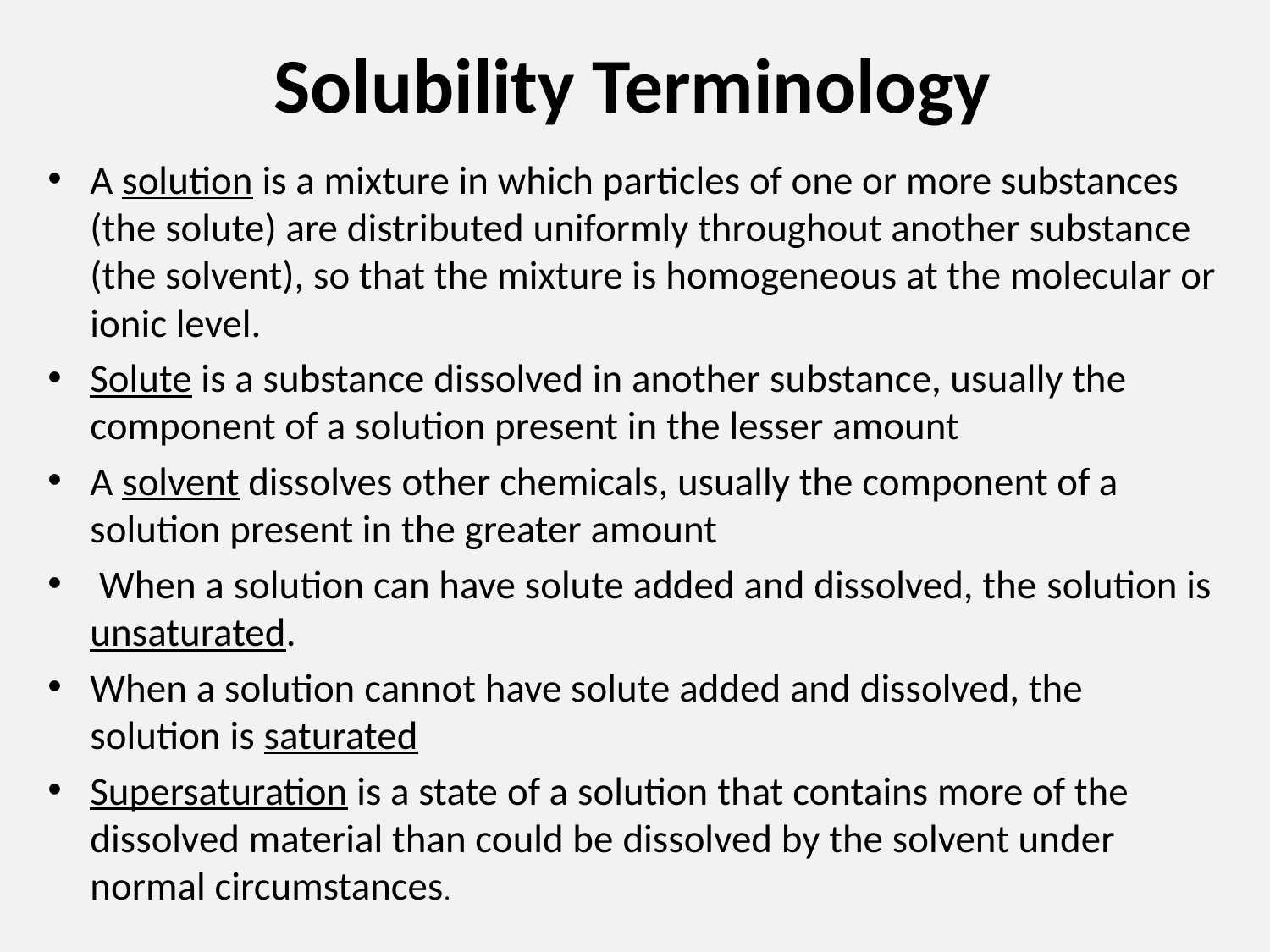

# Solubility Terminology
A solution is a mixture in which particles of one or more substances (the solute) are distributed uniformly throughout another substance (the solvent), so that the mixture is homogeneous at the molecular or ionic level.
Solute is a substance dissolved in another substance, usually the component of a solution present in the lesser amount
A solvent dissolves other chemicals, usually the component of a solution present in the greater amount
 When a solution can have solute added and dissolved, the solution is unsaturated.
When a solution cannot have solute added and dissolved, the solution is saturated
Supersaturation is a state of a solution that contains more of the dissolved material than could be dissolved by the solvent under normal circumstances.